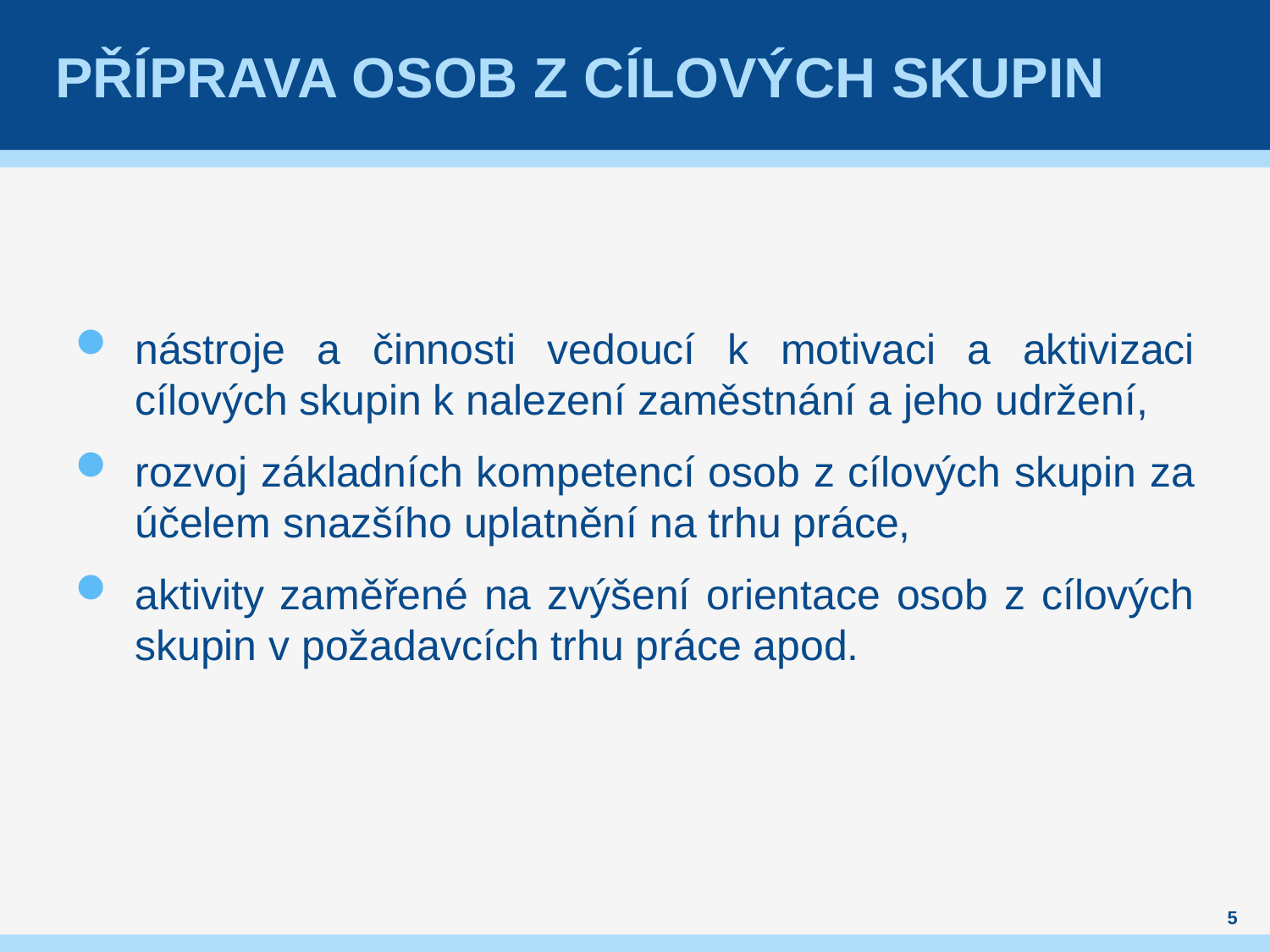

# Příprava osob z cílových skupin

nástroje a činnosti vedoucí k motivaci a aktivizaci cílových skupin k nalezení zaměstnání a jeho udržení,
rozvoj základních kompetencí osob z cílových skupin za účelem snazšího uplatnění na trhu práce,
aktivity zaměřené na zvýšení orientace osob z cílových skupin v požadavcích trhu práce apod.
5